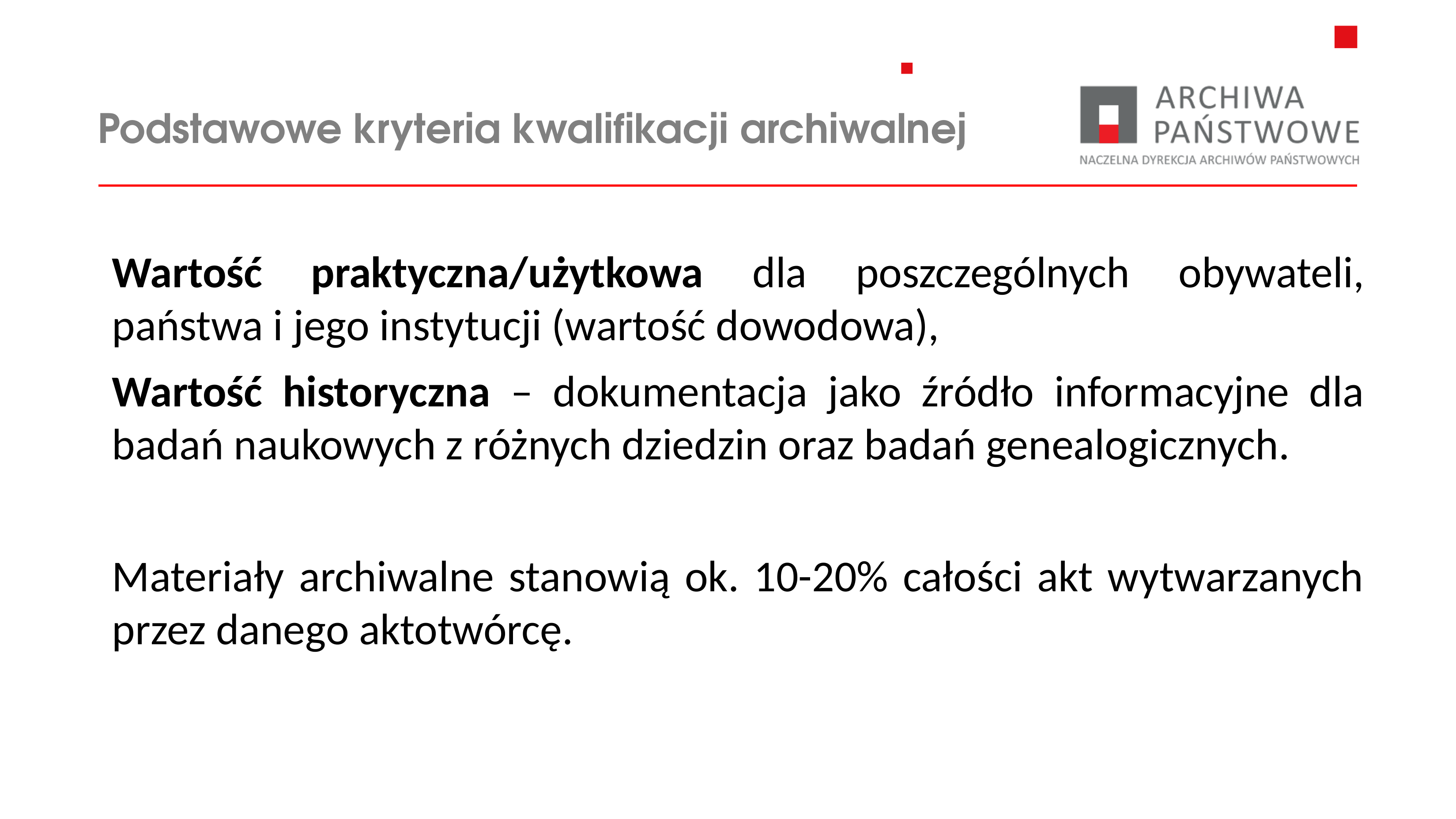

# Podstawowe kryteria kwalifikacji archiwalnej

Wartość praktyczna/użytkowa dla poszczególnych obywateli, państwa i jego instytucji (wartość dowodowa),
Wartość historyczna – dokumentacja jako źródło informacyjne dla badań naukowych z różnych dziedzin oraz badań genealogicznych.

Materiały archiwalne stanowią ok. 10-20% całości akt wytwarzanych przez danego aktotwórcę.